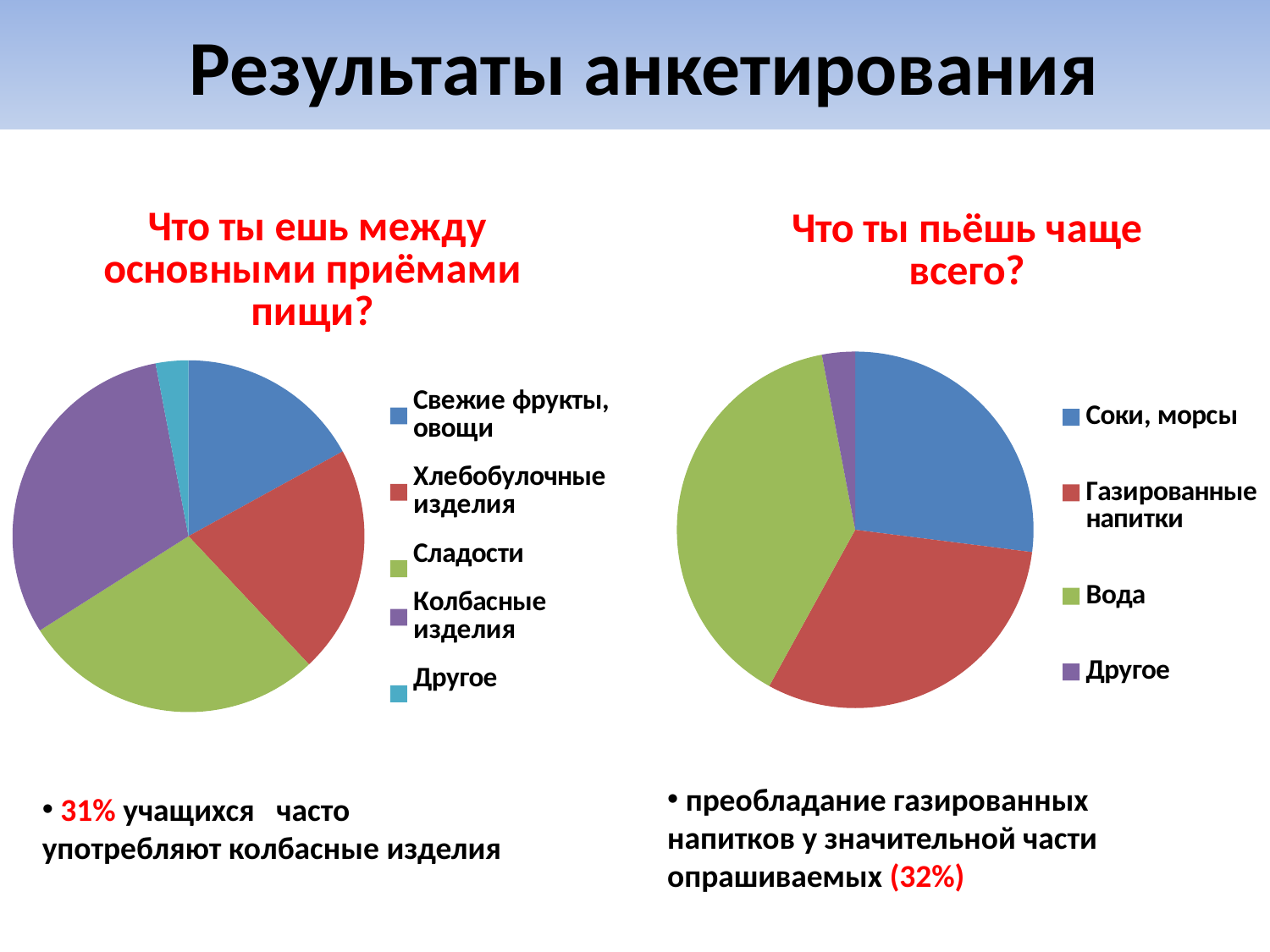

# Результаты анкетирования

### Chart:  Что ты ешь между основными приёмами пищи?

| Category | 9. Что ты ешь чаще всего между основными приёмами пищи? |
|---|---|
| Свежие фрукты, овощи | 17.0 |
| Хлебобулочные изделия | 21.0 |
| Сладости | 28.0 |
| Колбасные изделия | 31.0 |
| Другое | 3.0 |

### Chart:

| Category | Что ты пьёшь чаще всего? |
|---|---|
| Соки, морсы | 27.0 |
| Газированные напитки  | 31.0 |
| Вода  | 39.0 |
| Другое | 3.0 |
 преобладание газированных напитков у значительной части опрашиваемых (32%)
 31% учащихся   часто употребляют колбасные изделия